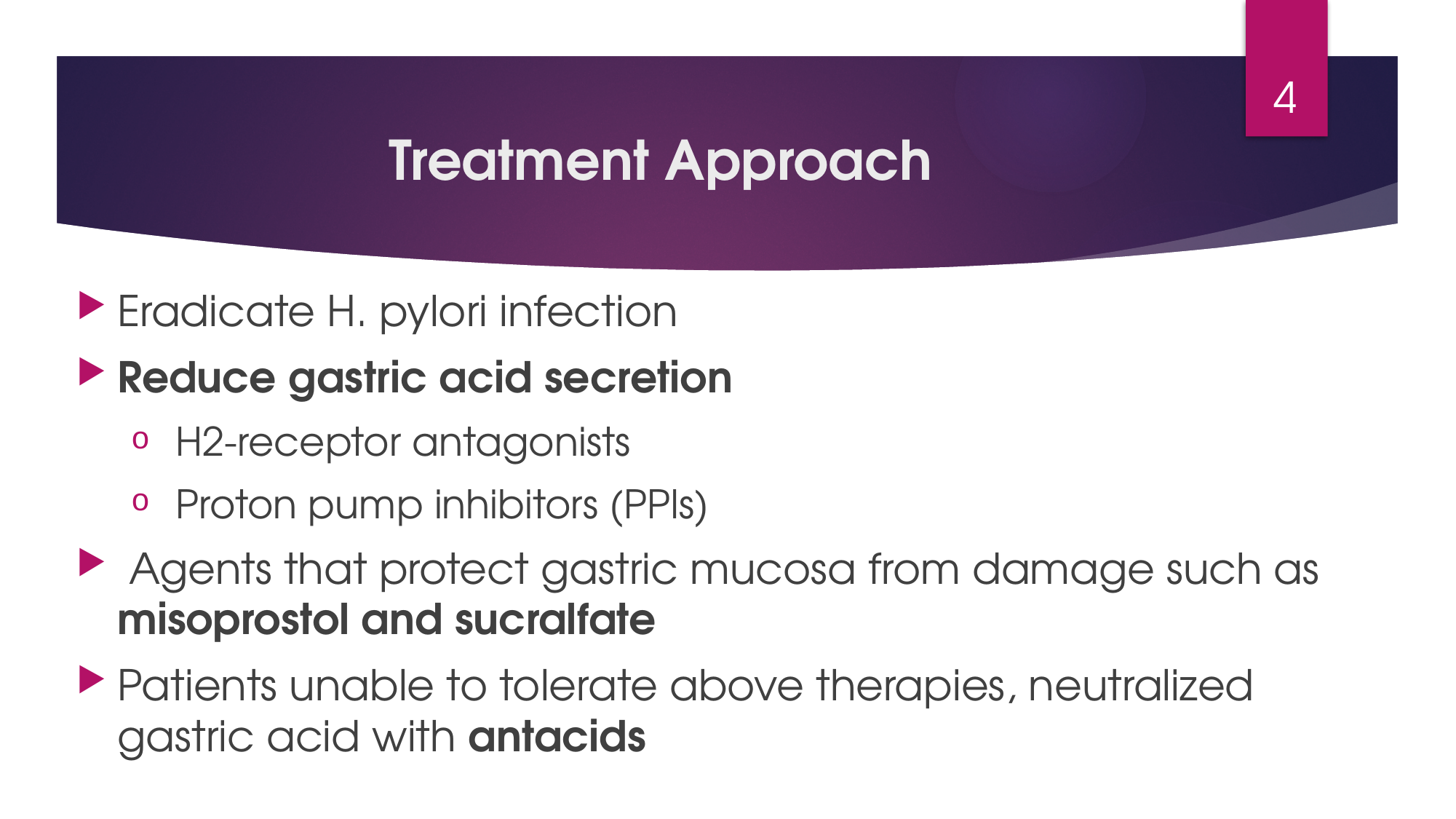

4
# Treatment Approach
Eradicate H. pylori infection
Reduce gastric acid secretion
 H2-receptor antagonists
 Proton pump inhibitors (PPIs)
 Agents that protect gastric mucosa from damage such as misoprostol and sucralfate
Patients unable to tolerate above therapies, neutralized gastric acid with antacids